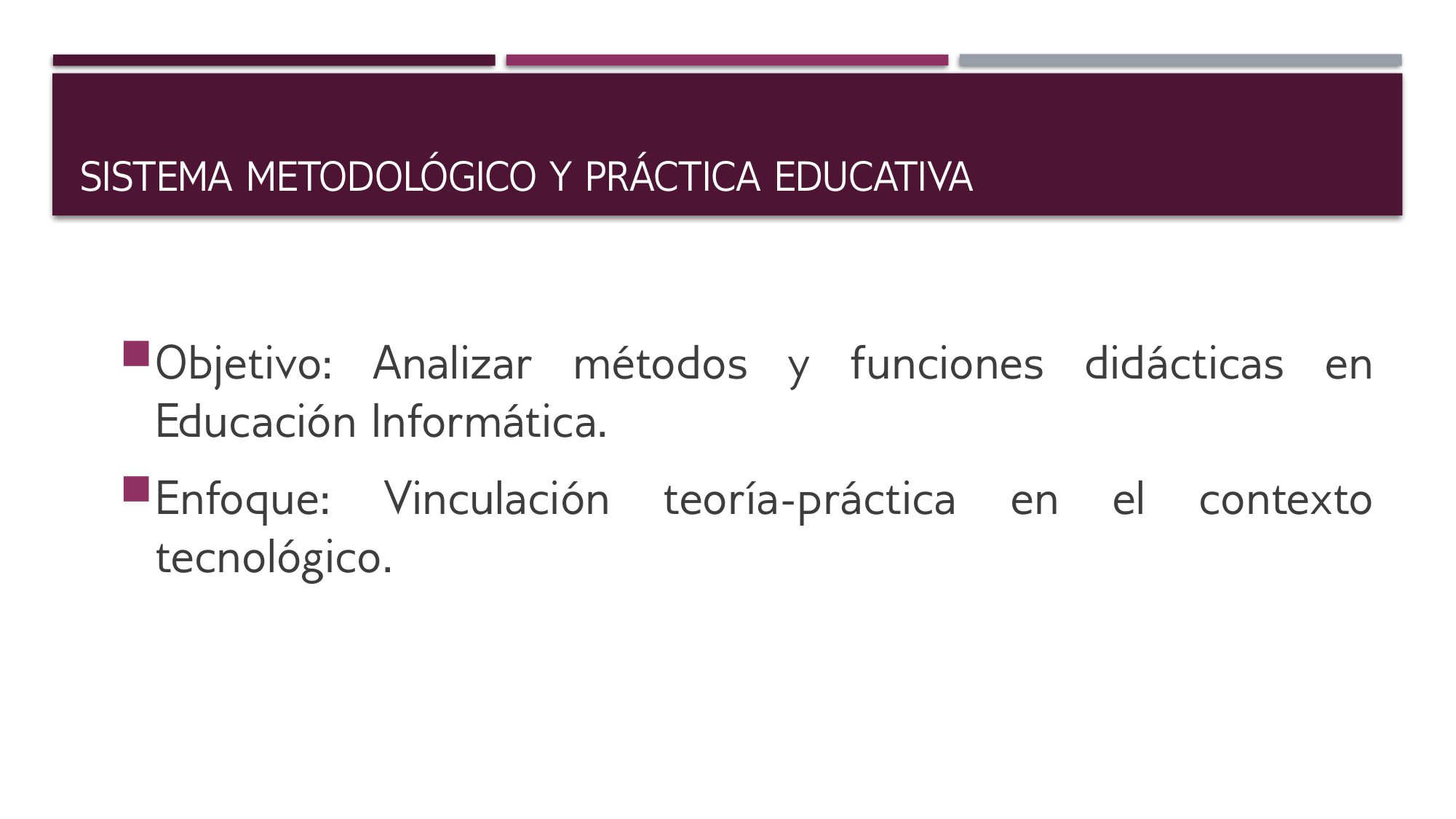

# Sistema metodológico y práctica educativa
Objetivo: Analizar métodos y funciones didácticas en Educación Informática.
Enfoque: Vinculación teoría-práctica en el contexto tecnológico.